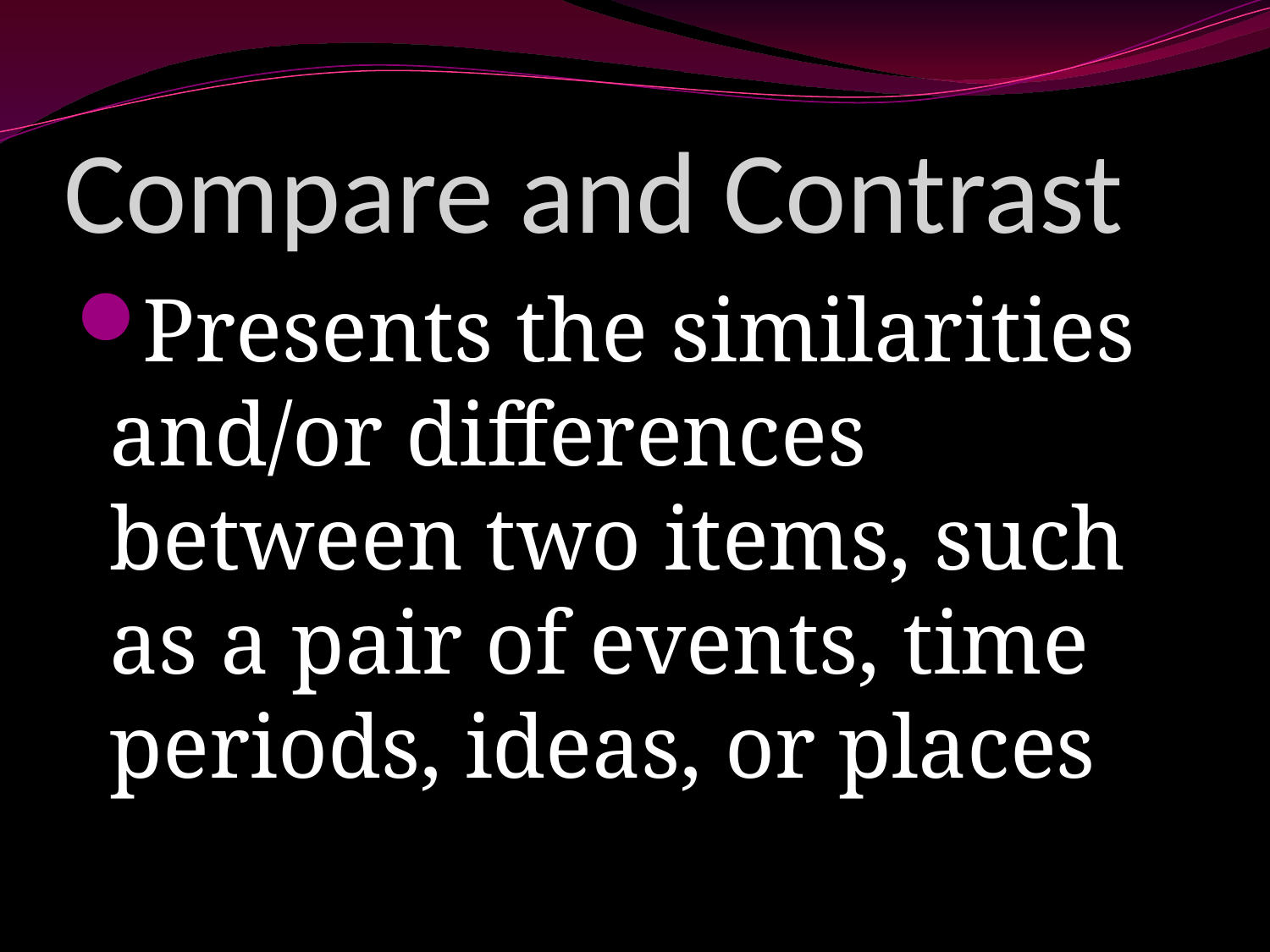

# Compare and Contrast
Presents the similarities and/or differences between two items, such as a pair of events, time periods, ideas, or places